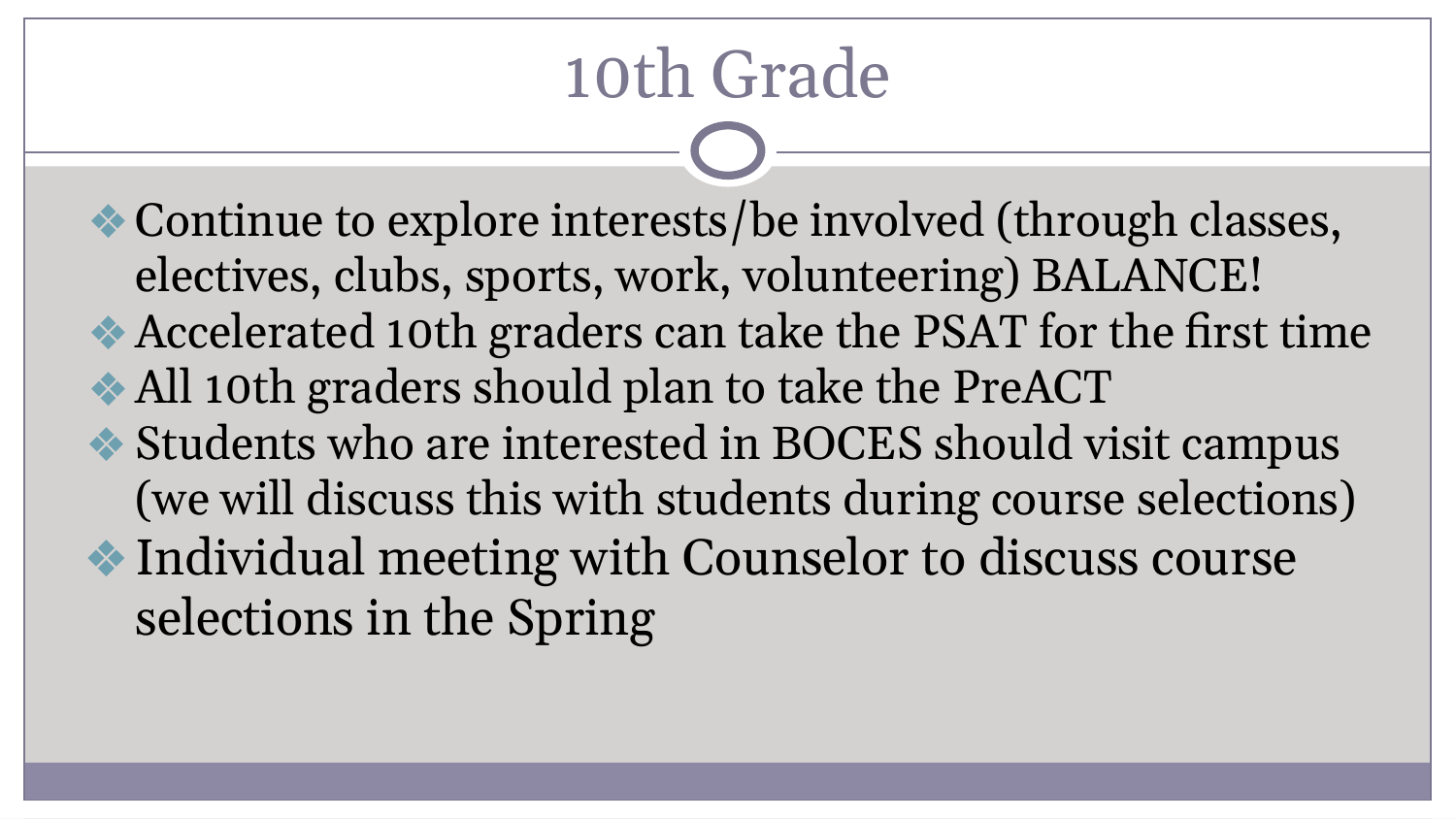

# 10th Grade
Continue to explore interests/be involved (through classes, electives, clubs, sports, work, volunteering) BALANCE!
Accelerated 10th graders can take the PSAT for the first time
All 10th graders should plan to take the PreACT
Students who are interested in BOCES should visit campus (we will discuss this with students during course selections)
Individual meeting with Counselor to discuss course selections in the Spring